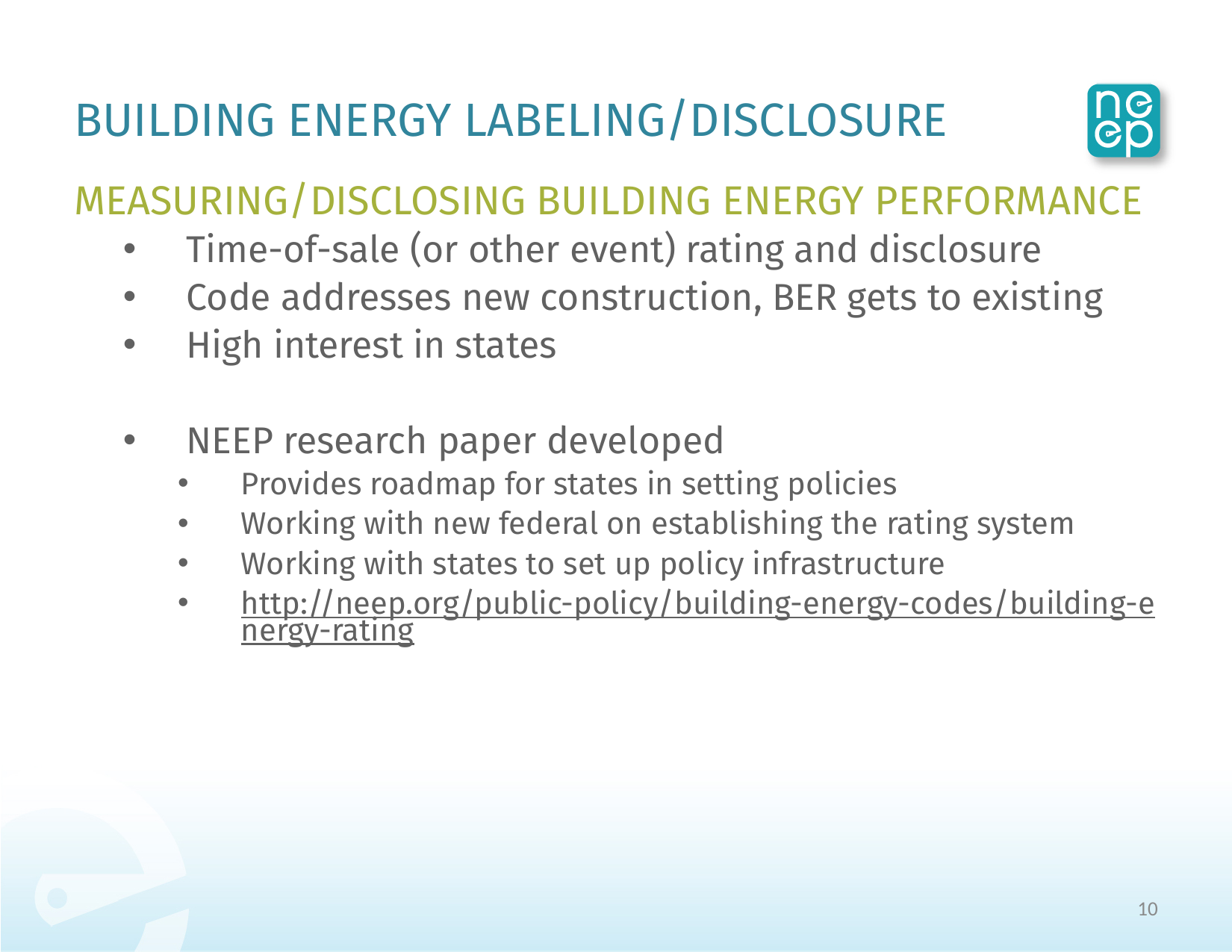

# Building energy labeling/disclosure
MEASURING/DISCLOSING BUILDING ENERGY PERFORMANCE
Time-of-sale (or other event) rating and disclosure
Code addresses new construction, BER gets to existing
High interest in states

NEEP research paper developed
Provides roadmap for states in setting policies
Working with new federal on establishing the rating system
Working with states to set up policy infrastructure
http://neep.org/public-policy/building-energy-codes/building-energy-rating

10